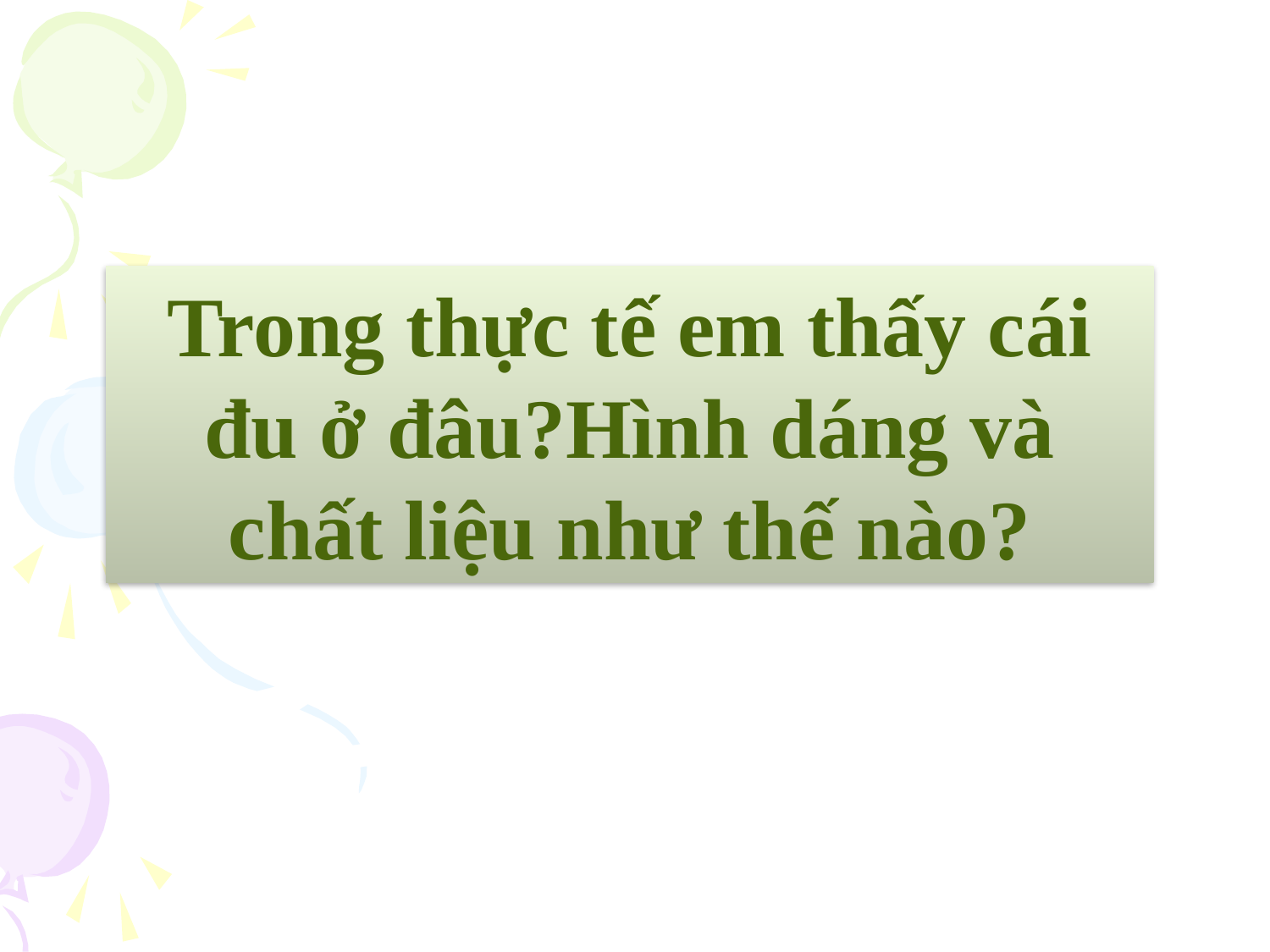

Trong thực tế em thấy cái đu ở đâu?Hình dáng và chất liệu như thế nào?